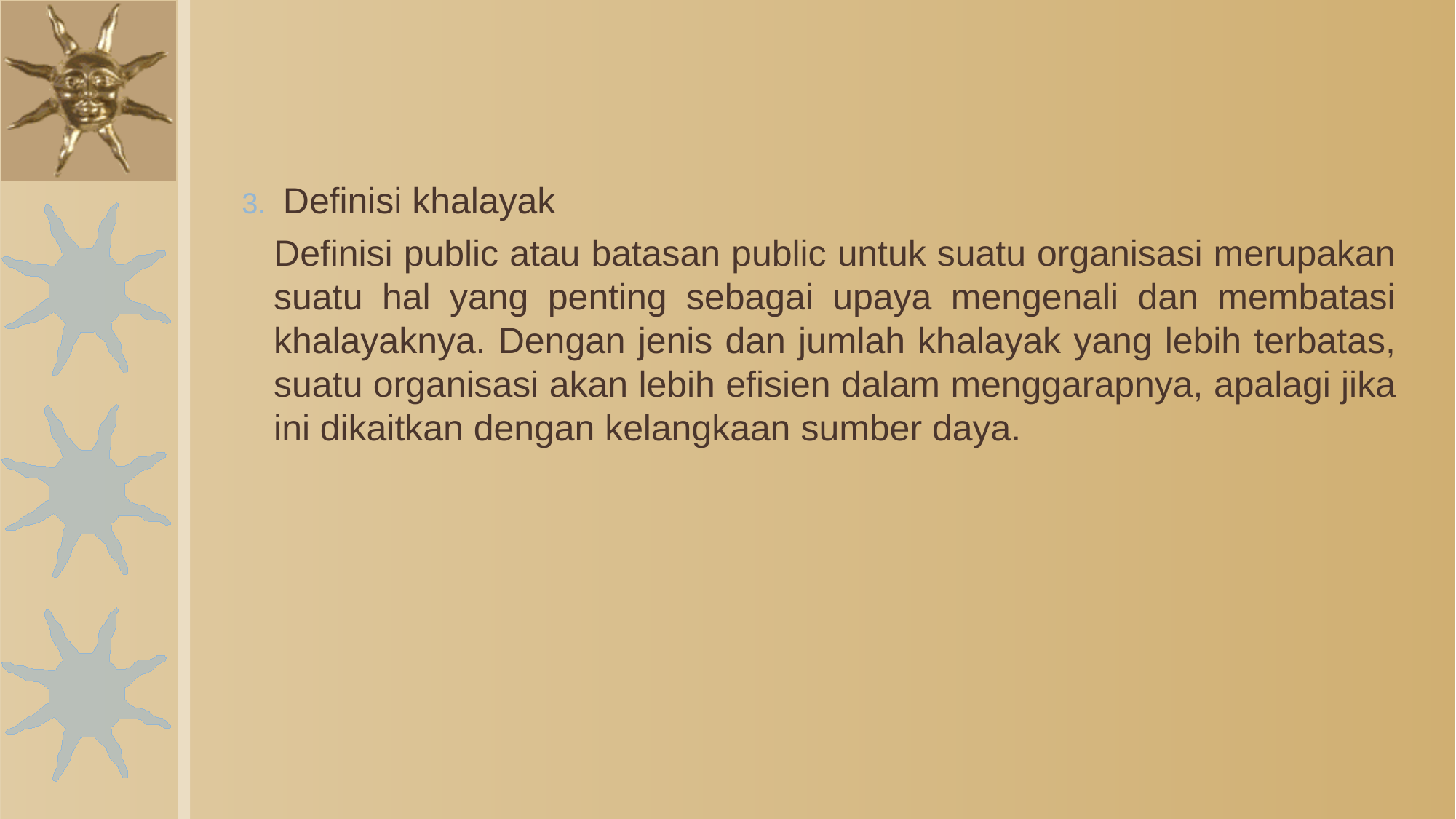

Definisi khalayak
Definisi public atau batasan public untuk suatu organisasi merupakan suatu hal yang penting sebagai upaya mengenali dan membatasi khalayaknya. Dengan jenis dan jumlah khalayak yang lebih terbatas, suatu organisasi akan lebih efisien dalam menggarapnya, apalagi jika ini dikaitkan dengan kelangkaan sumber daya.